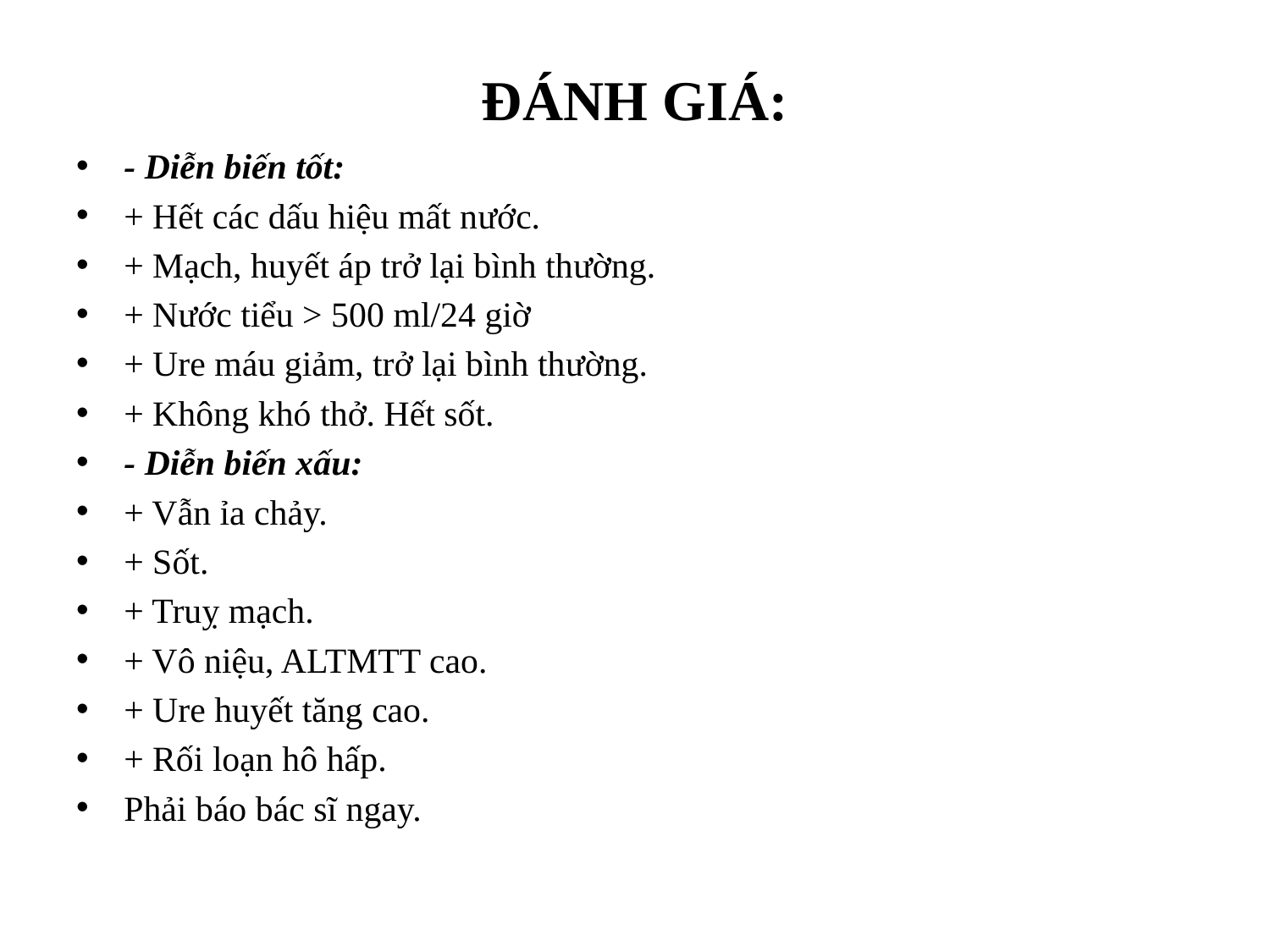

# ĐÁNH GIÁ:
- Diễn biến tốt:
+ Hết các dấu hiệu mất nước.
+ Mạch, huyết áp trở lại bình thường.
+ Nước tiểu > 500 ml/24 giờ
+ Ure máu giảm, trở lại bình thường.
+ Không khó thở. Hết sốt.
- Diễn biến xấu:
+ Vẫn ỉa chảy.
+ Sốt.
+ Truỵ mạch.
+ Vô niệu, ALTMTT cao.
+ Ure huyết tăng cao.
+ Rối loạn hô hấp.
Phải báo bác sĩ ngay.